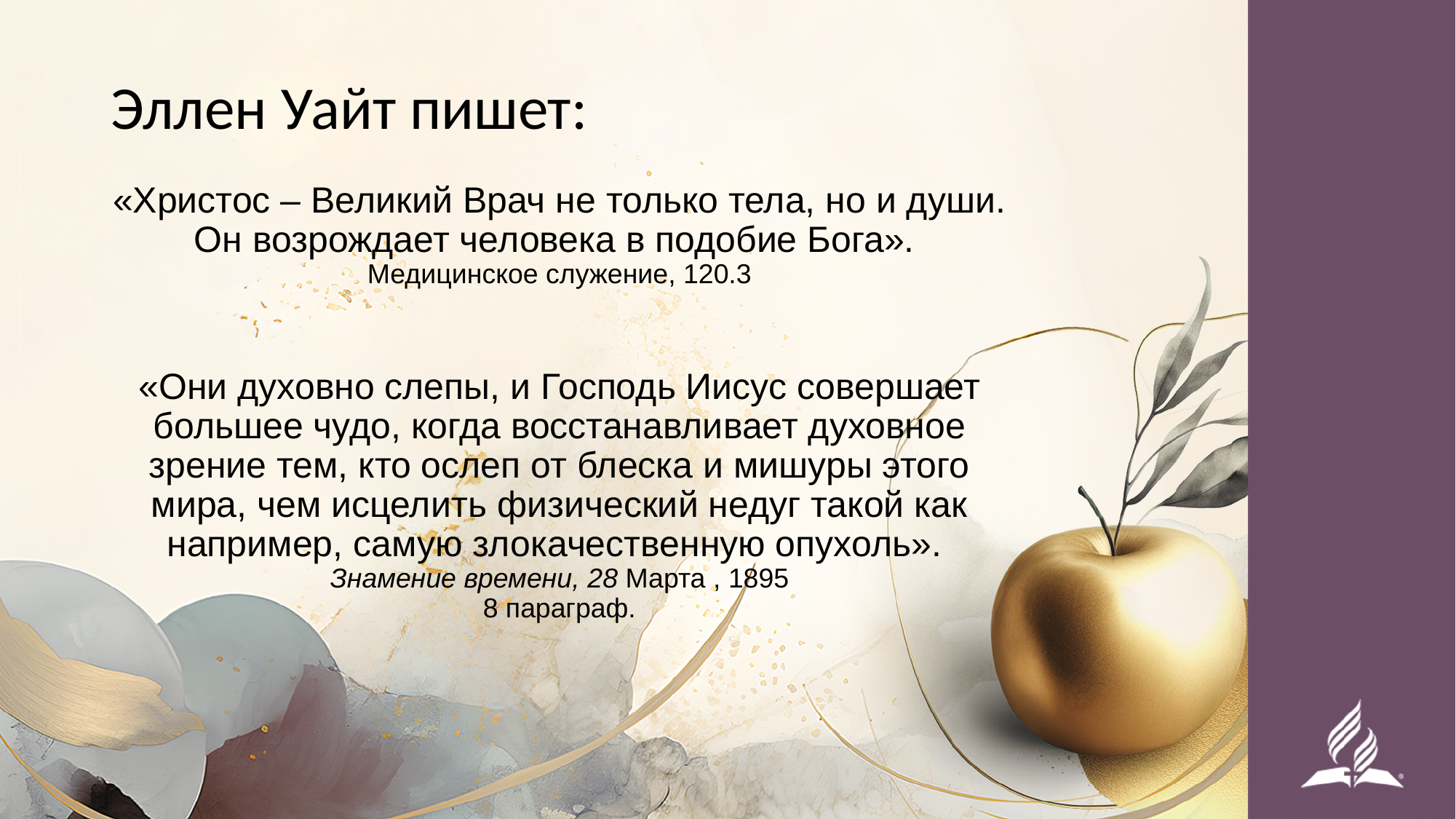

Эллен Уайт пишет:

«Христос – Великий Врач не только тела, но и души. Он возрождает человека в подобие Бога».
Медицинское служение, 120.3

«Они духовно слепы, и Господь Иисус совершает большее чудо, когда восстанавливает духовное зрение тем, кто ослеп от блеска и мишуры этого мира, чем исцелить физический недуг такой как например, самую злокачественную опухоль».
Знамение времени, 28 Марта , 1895
8 параграф.